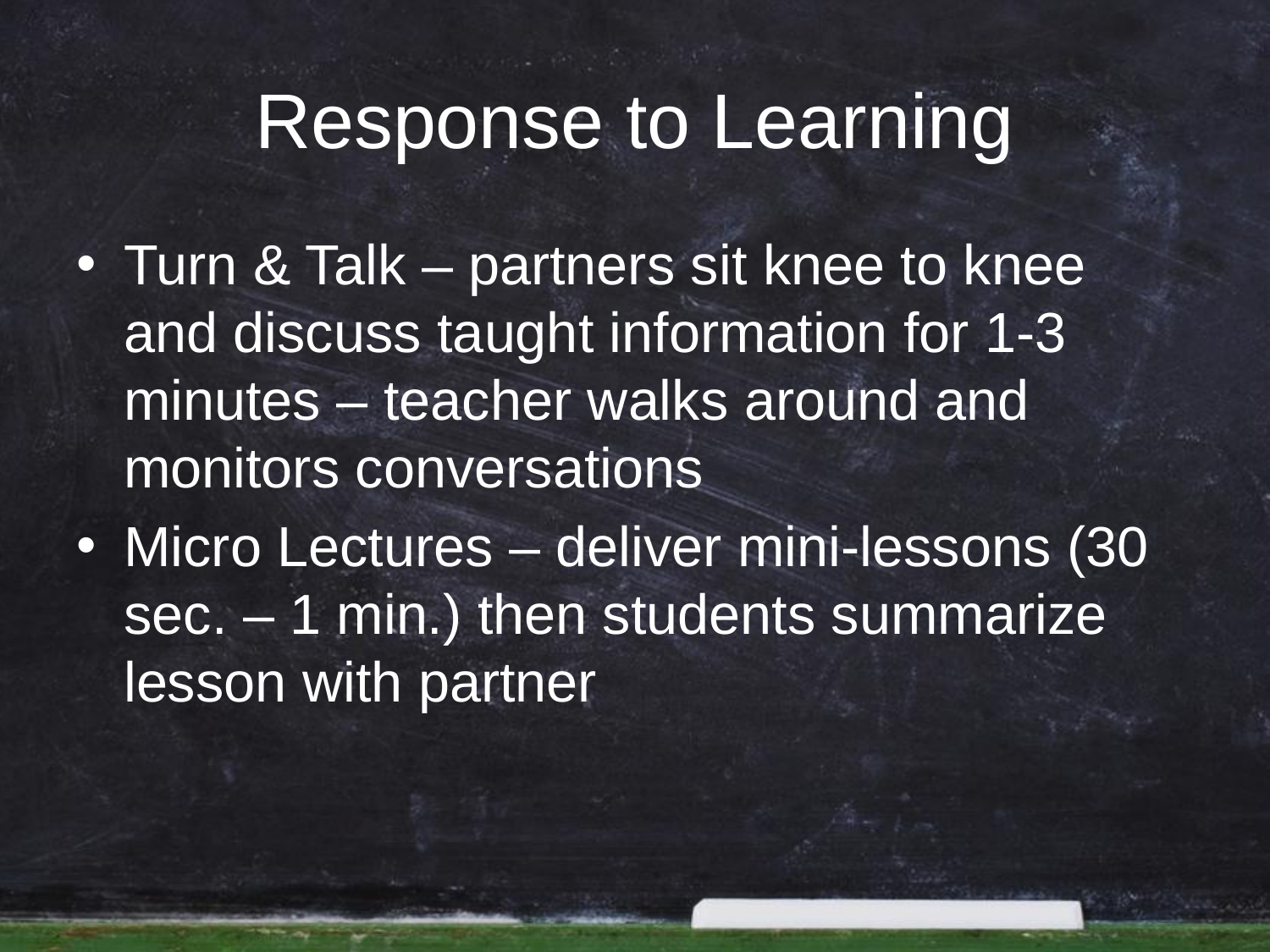

# Response to Learning
Turn & Talk – partners sit knee to knee  and discuss taught information for 1-3 minutes – teacher walks around and monitors conversations
Micro Lectures – deliver mini-lessons (30 sec. – 1 min.) then students summarize lesson with partner